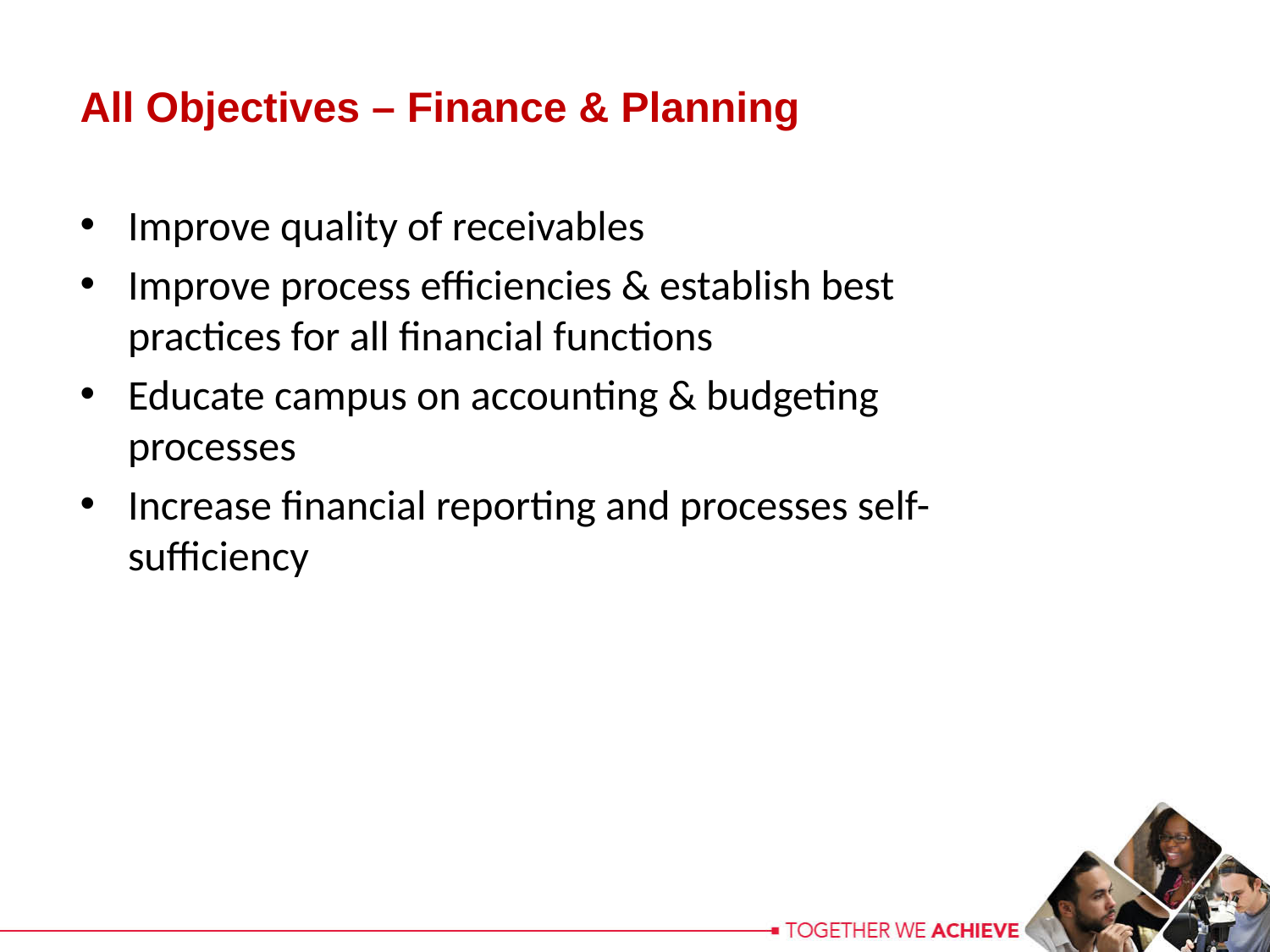

All Objectives – Finance & Planning

Improve quality of receivables
Improve process efficiencies & establish best practices for all financial functions
Educate campus on accounting & budgeting processes
Increase financial reporting and processes self-sufficiency